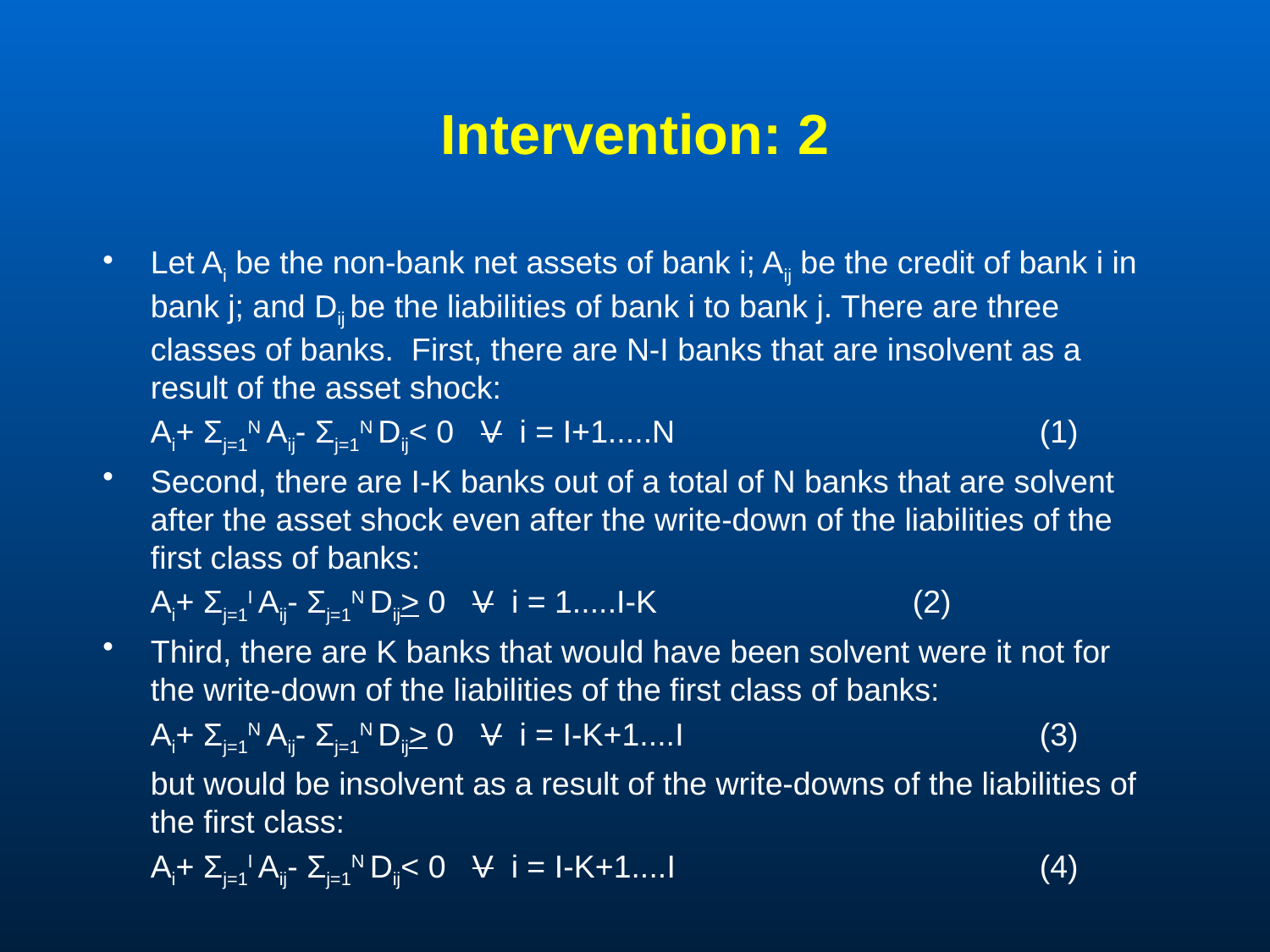

# Intervention: 2
Let Ai be the non-bank net assets of bank i; Aij be the credit of bank i in bank j; and Dij be the liabilities of bank i to bank j. There are three classes of banks.  First, there are N-I banks that are insolvent as a result of the asset shock:
	Ai+ Σj=1N Aij- Σj=1N Dij< 0   V  i = I+1.....N			(1)
Second, there are I-K banks out of a total of N banks that are solvent after the asset shock even after the write-down of the liabilities of the first class of banks:
	Ai+ Σj=1I Aij- Σj=1N Dij> 0   V  i = 1.....I-K			(2)
Third, there are K banks that would have been solvent were it not for the write-down of the liabilities of the first class of banks:
	Ai+ Σj=1N Aij- Σj=1N Dij> 0   V  i = I-K+1....I			(3)
	but would be insolvent as a result of the write-downs of the liabilities of the first class:
	Ai+ Σj=1I Aij- Σj=1N Dij< 0   V  i = I-K+1....I			(4)